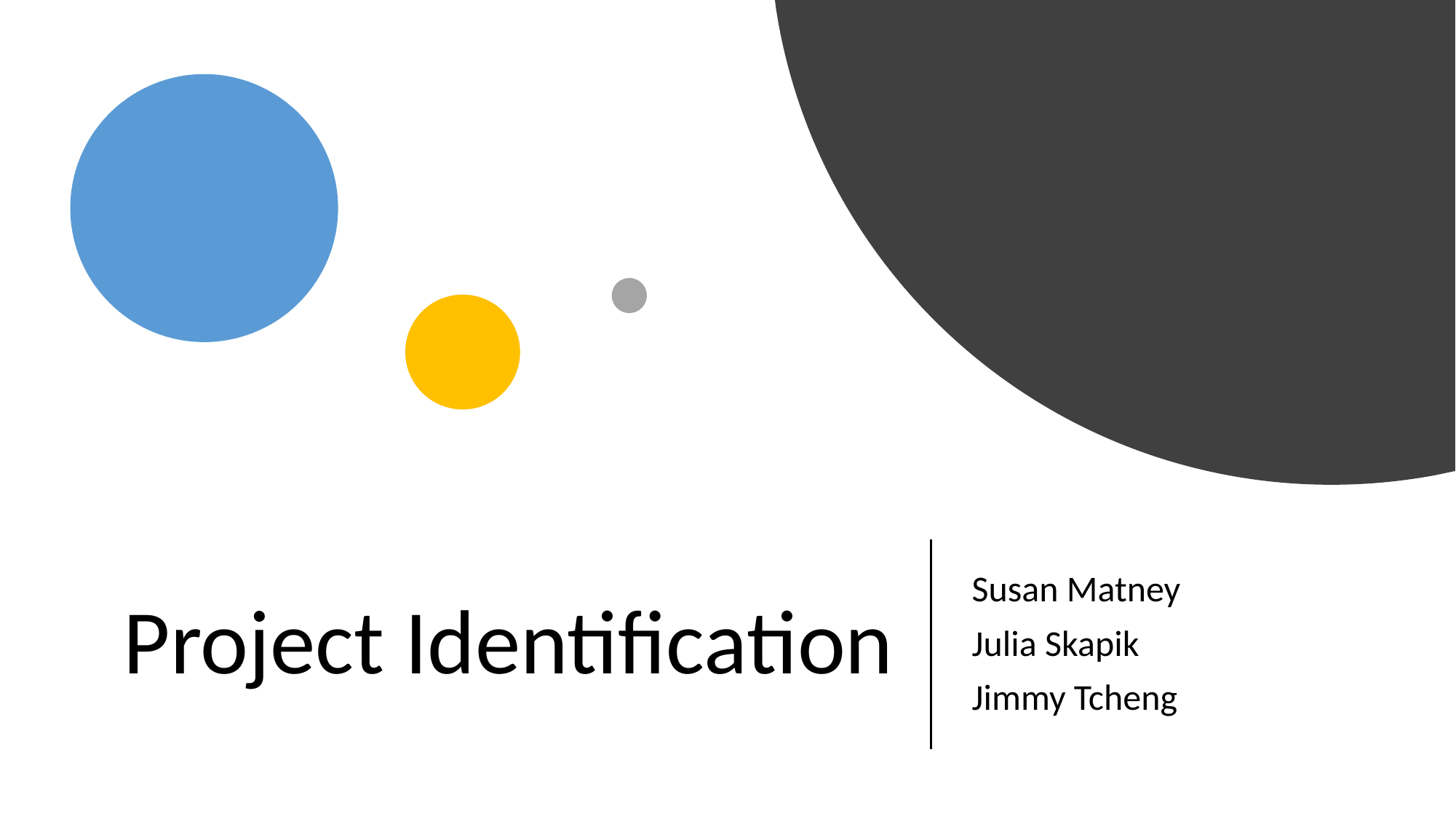

# Project Identification
Susan Matney
Julia Skapik
Jimmy Tcheng